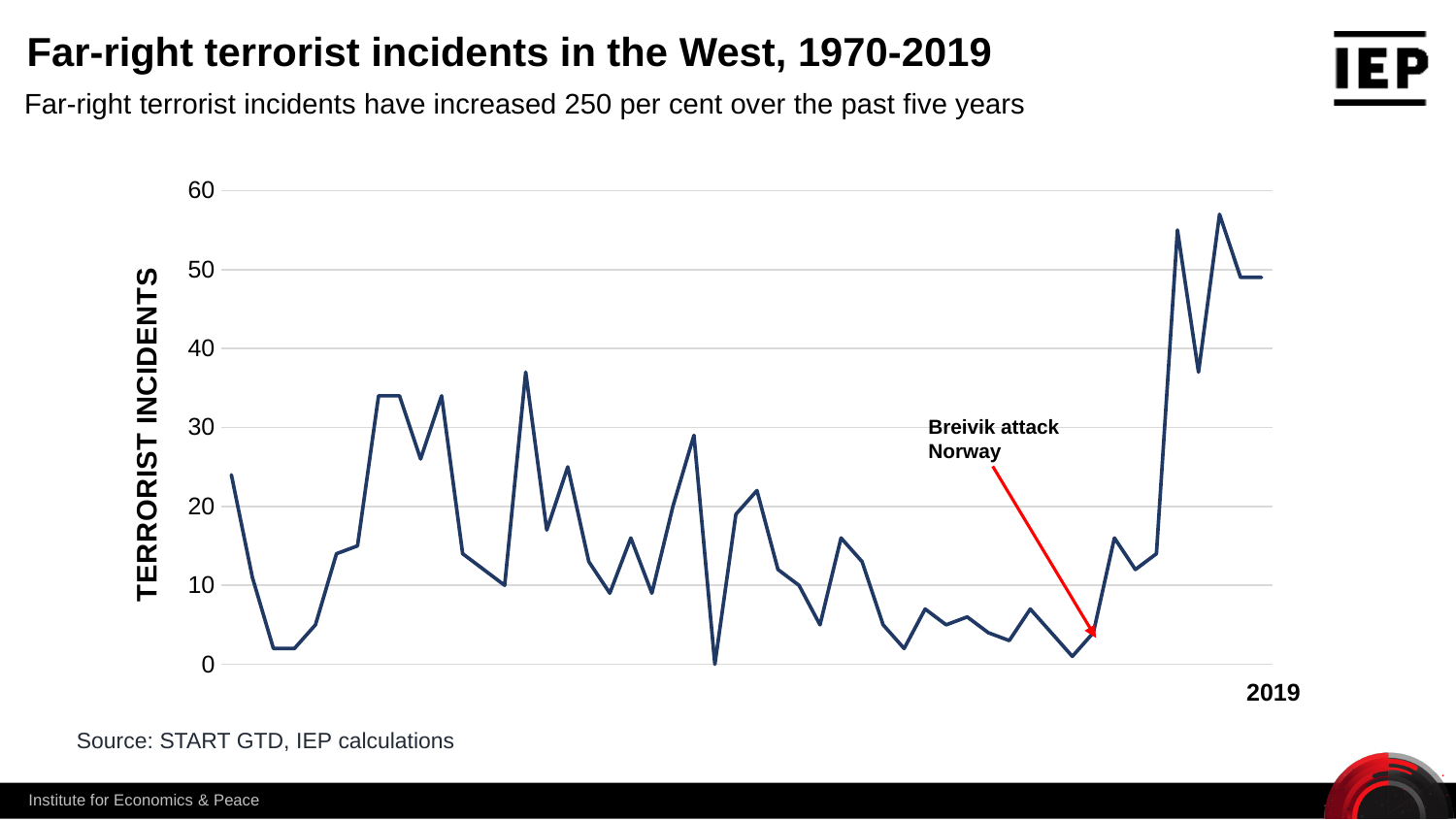

Far-right terrorist incidents in the West, 1970-2019
Far-right terrorist incidents have increased 250 per cent over the past five years

### Chart

| Category |  |
|---|---|
| 1970 | 24.0 |
| 1971 | 11.0 |
| 1972 | 2.0 |
| 1973 | 2.0 |
| 1974 | 5.0 |
| 1975 | 14.0 |
| 1976 | 15.0 |
| 1977 | 34.0 |
| 1978 | 34.0 |
| 1979 | 26.0 |
| 1980 | 34.0 |
| 1981 | 14.0 |
| 1982 | 12.0 |
| 1983 | 10.0 |
| 1984 | 37.0 |
| 1985 | 17.0 |
| 1986 | 25.0 |
| 1987 | 13.0 |
| 1988 | 9.0 |
| 1989 | 16.0 |
| 1990 | 9.0 |
| 1991 | 20.0 |
| 1992 | 29.0 |
| 1993 | None |
| 1994 | 19.0 |
| 1995 | 22.0 |
| 1996 | 12.0 |
| 1997 | 10.0 |
| 1998 | 5.0 |
| 1999 | 16.0 |
| 2000 | 13.0 |
| 2001 | 5.0 |
| 2002 | 2.0 |
| 2003 | 7.0 |
| 2004 | 5.0 |
| 2005 | 6.0 |
| 2006 | 4.0 |
| 2007 | 3.0 |
| 2008 | 7.0 |
| 2009 | 4.0 |
| 2010 | 1.0 |
| 2011 | 4.0 |
| 2012 | 16.0 |
| 2013 | 12.0 |
| 2014 | 14.0 |
| 2015 | 55.0 |
| 2016 | 37.0 |
| 2017 | 57.0 |
| 2018 | 49.0 |
| 2019 | 49.0 |
Source: START GTD, IEP calculations
Breivik attack
Norway
2019